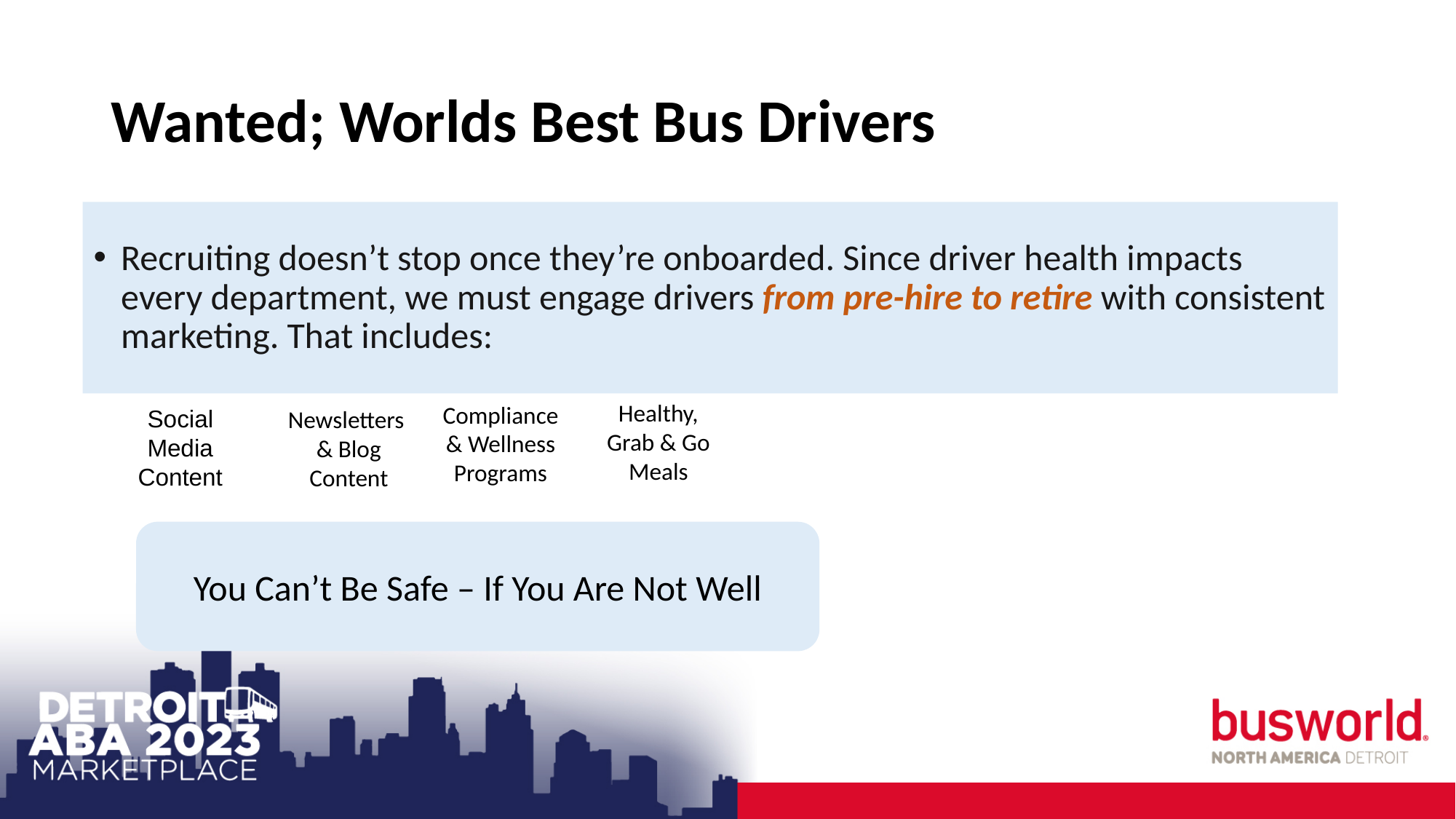

# Wanted; Worlds Best Bus Drivers
Recruiting doesn’t stop once they’re onboarded. Since driver health impacts every department, we must engage drivers from pre-hire to retire with consistent marketing. That includes:
Healthy, Grab & Go Meals
Compliance & Wellness Programs
Social Media
Content
Newsletters
& Blog
Content
You Can’t Be Safe – If You Are Not Well